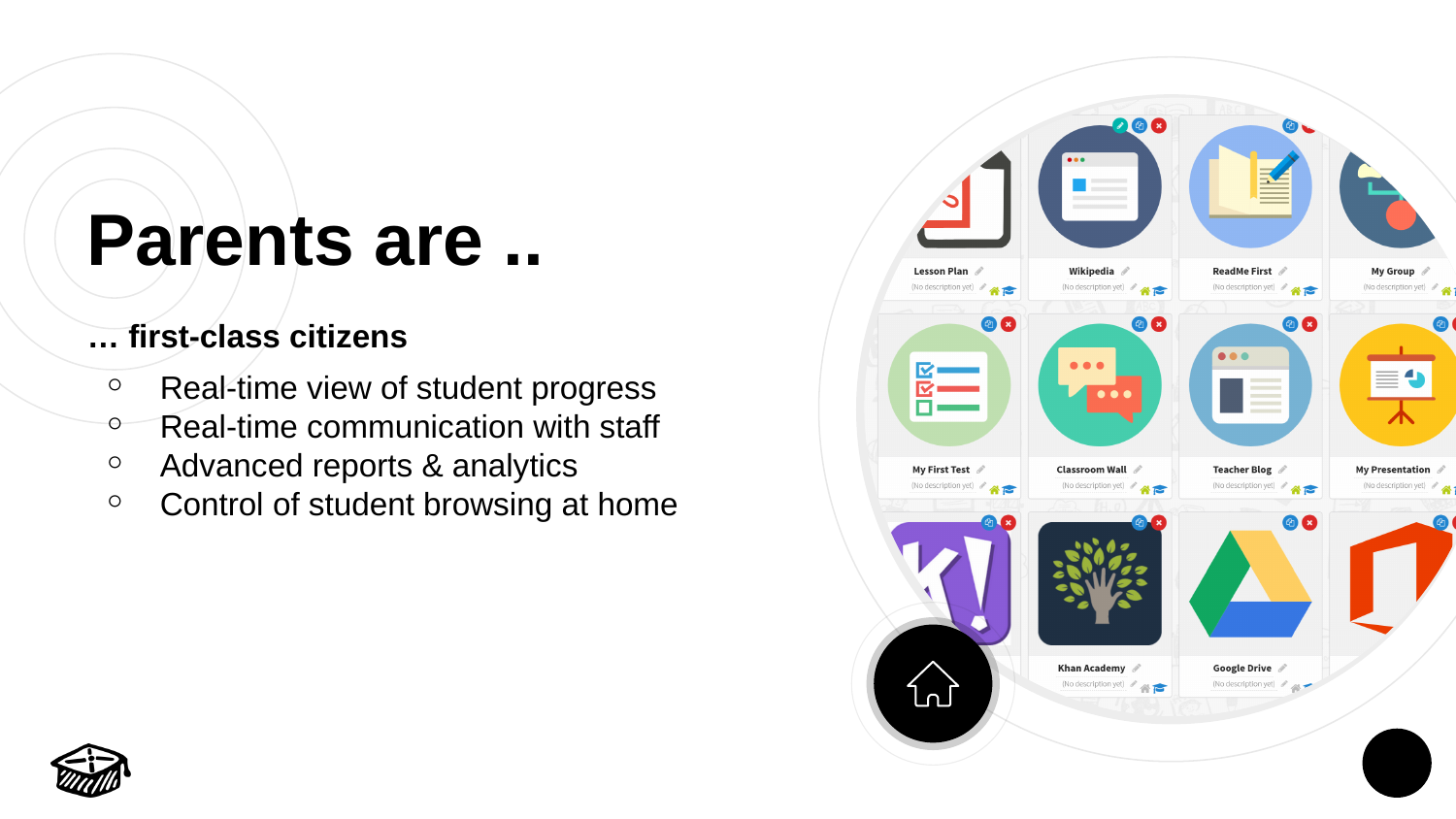

Parents are ..
… first-class citizens
Real-time view of student progress
Real-time communication with staff
Advanced reports & analytics
Control of student browsing at home